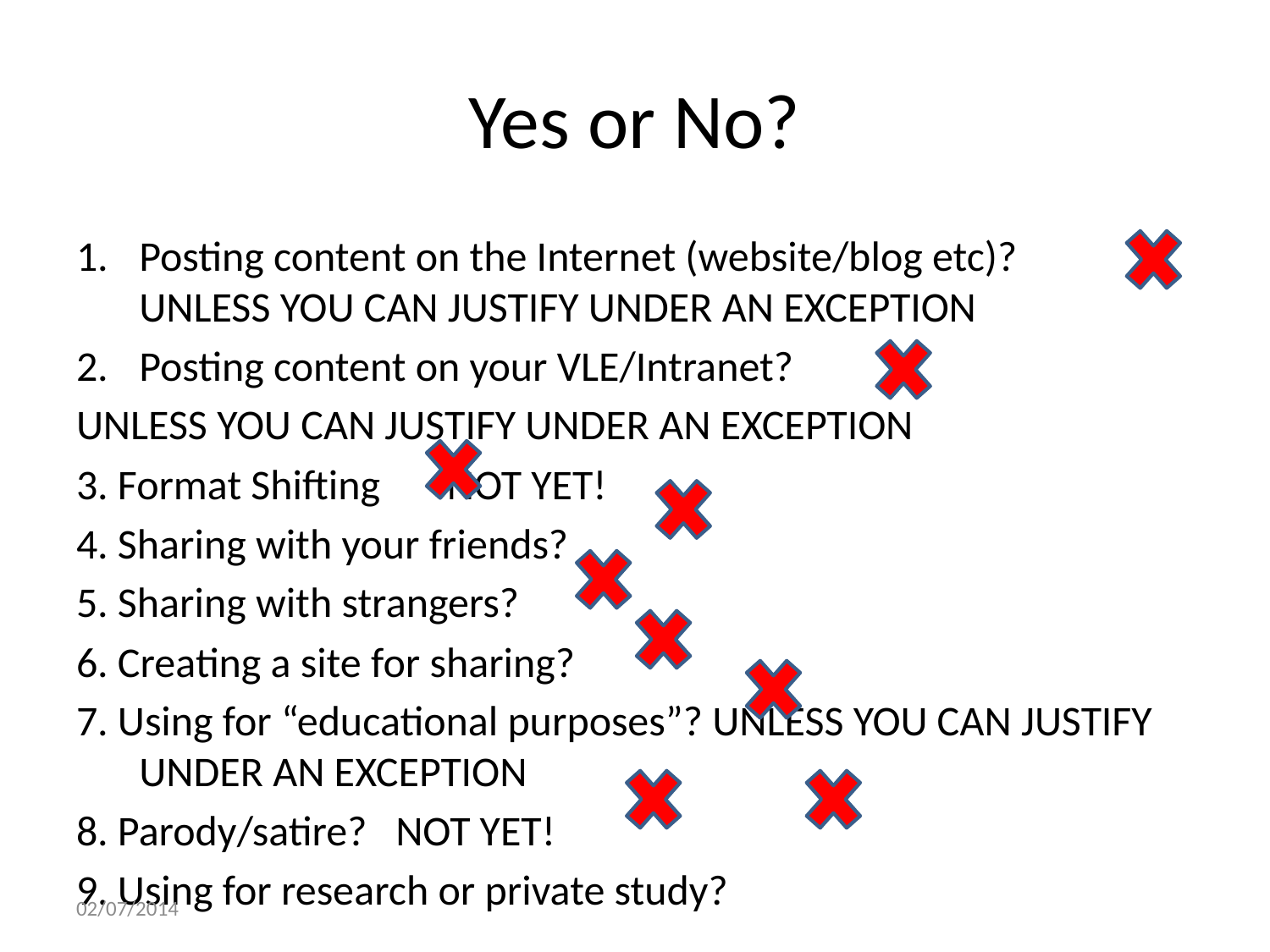

# Yes or No?

Posting content on the Internet (website/blog etc)?      UNLESS YOU CAN JUSTIFY UNDER AN EXCEPTION
Posting content on your VLE/Intranet?
UNLESS YOU CAN JUSTIFY UNDER AN EXCEPTION
3. Format Shifting       NOT YET!
4. Sharing with your friends?
5. Sharing with strangers?
6. Creating a site for sharing?
7. Using for “educational purposes”? UNLESS YOU CAN JUSTIFY UNDER AN EXCEPTION
8. Parody/satire?   NOT YET!
9. Using for research or private study?

02/07/2014
4